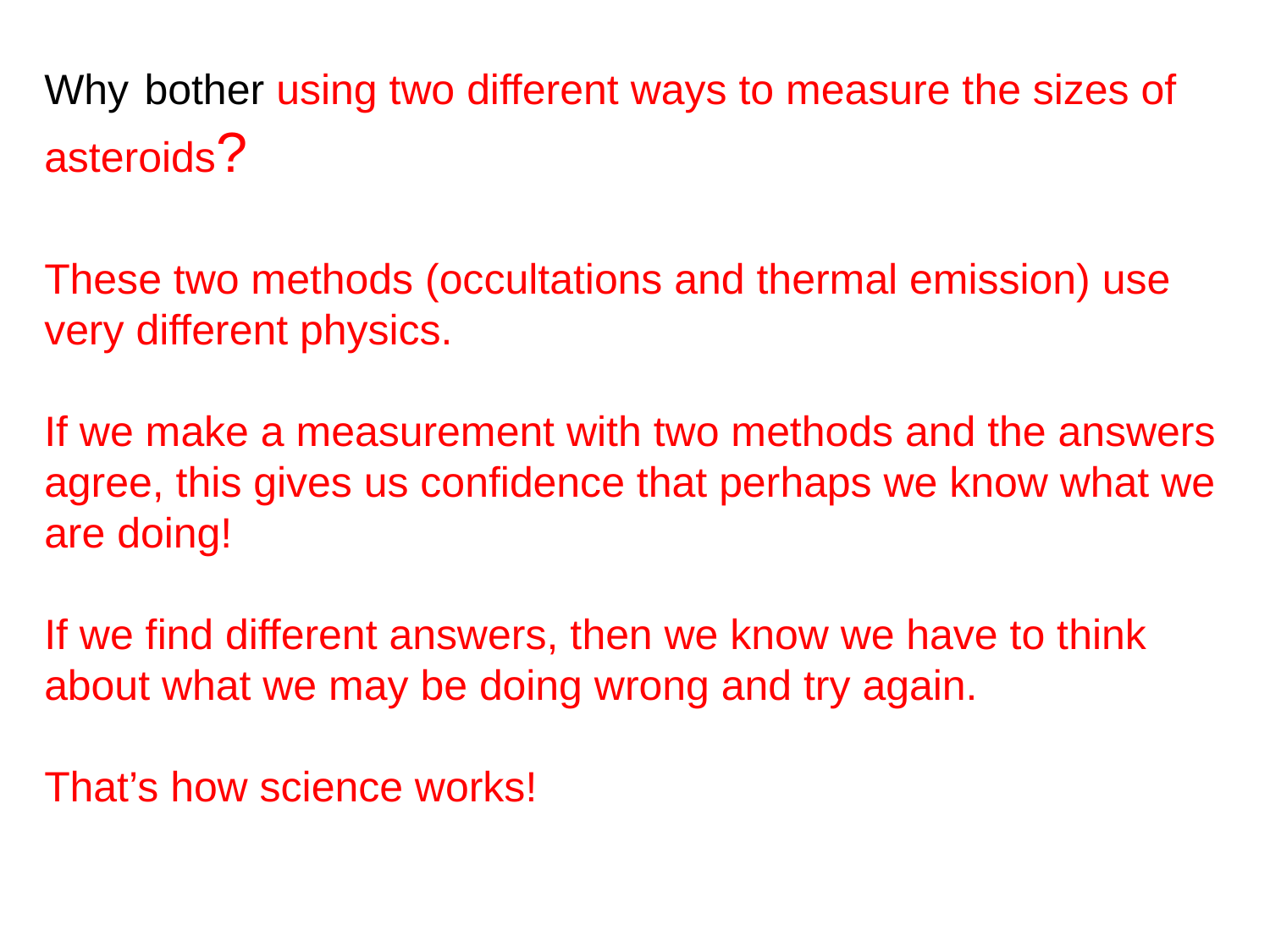

Why bother using two different ways to measure the sizes of asteroids?

These two methods (occultations and thermal emission) use very different physics.

If we make a measurement with two methods and the answers agree, this gives us confidence that perhaps we know what we are doing!

If we find different answers, then we know we have to think about what we may be doing wrong and try again.

That’s how science works!